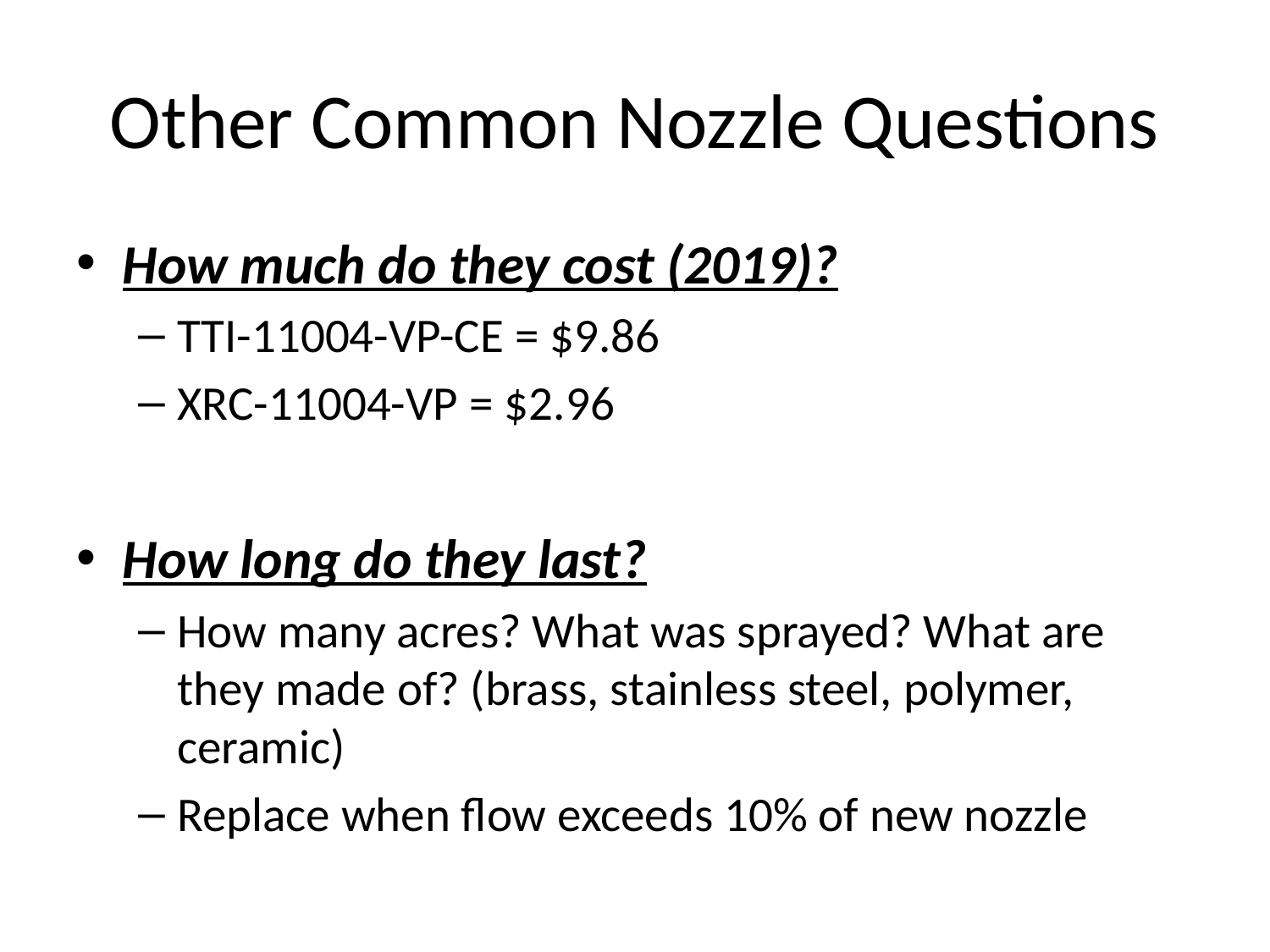

# Other Common Nozzle Questions
How much do they cost (2019)?
TTI-11004-VP-CE = $9.86
XRC-11004-VP = $2.96

How long do they last?
How many acres? What was sprayed? What are they made of? (brass, stainless steel, polymer, ceramic)
Replace when flow exceeds 10% of new nozzle